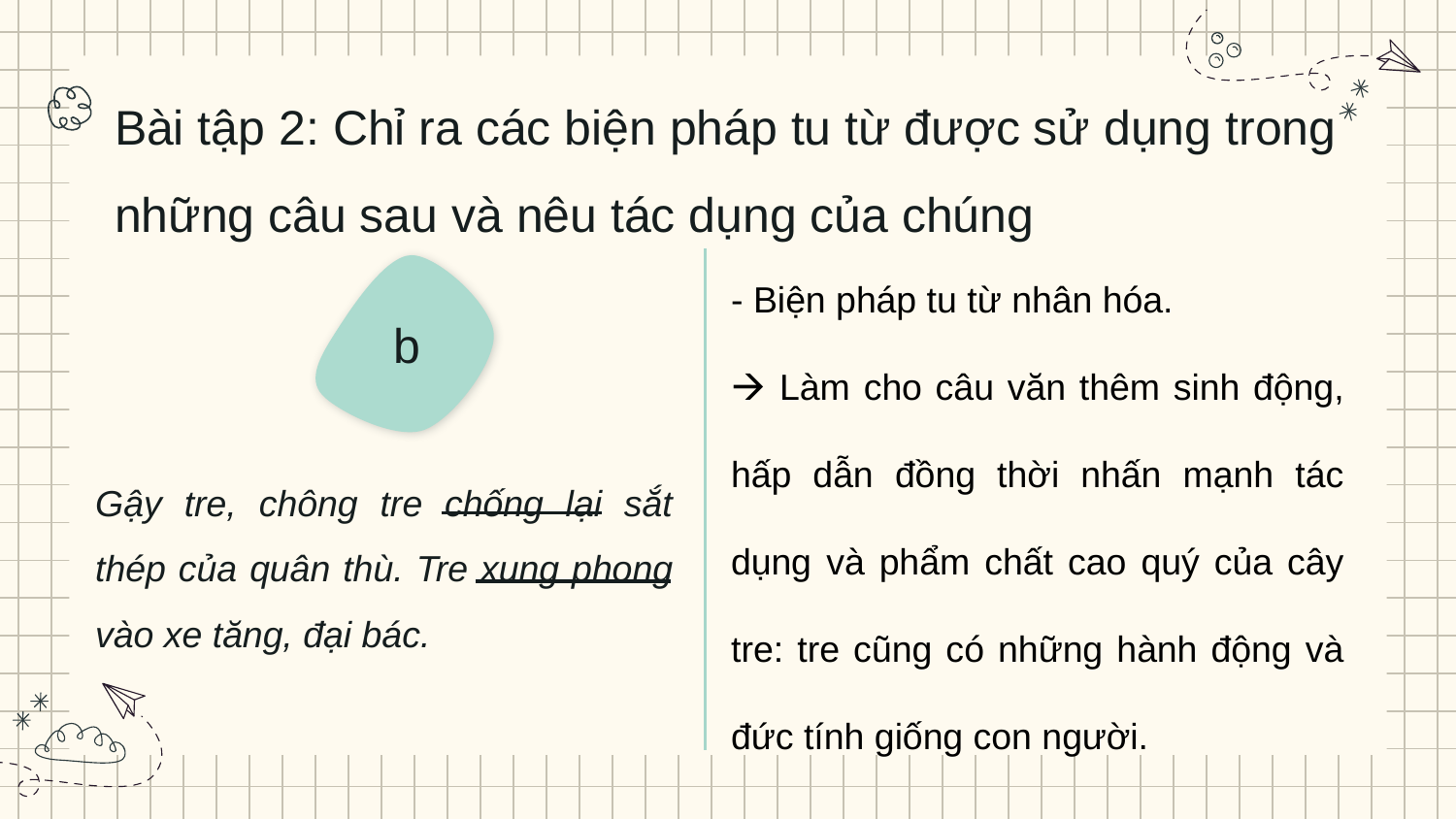

# Bài tập 2: Chỉ ra các biện pháp tu từ được sử dụng trong những câu sau và nêu tác dụng của chúng
- Biện pháp tu từ nhân hóa.
🡪 Làm cho câu văn thêm sinh động, hấp dẫn đồng thời nhấn mạnh tác dụng và phẩm chất cao quý của cây tre: tre cũng có những hành động và đức tính giống con người.

b
Gậy tre, chông tre chống lại sắt thép của quân thù. Tre xung phong vào xe tăng, đại bác.